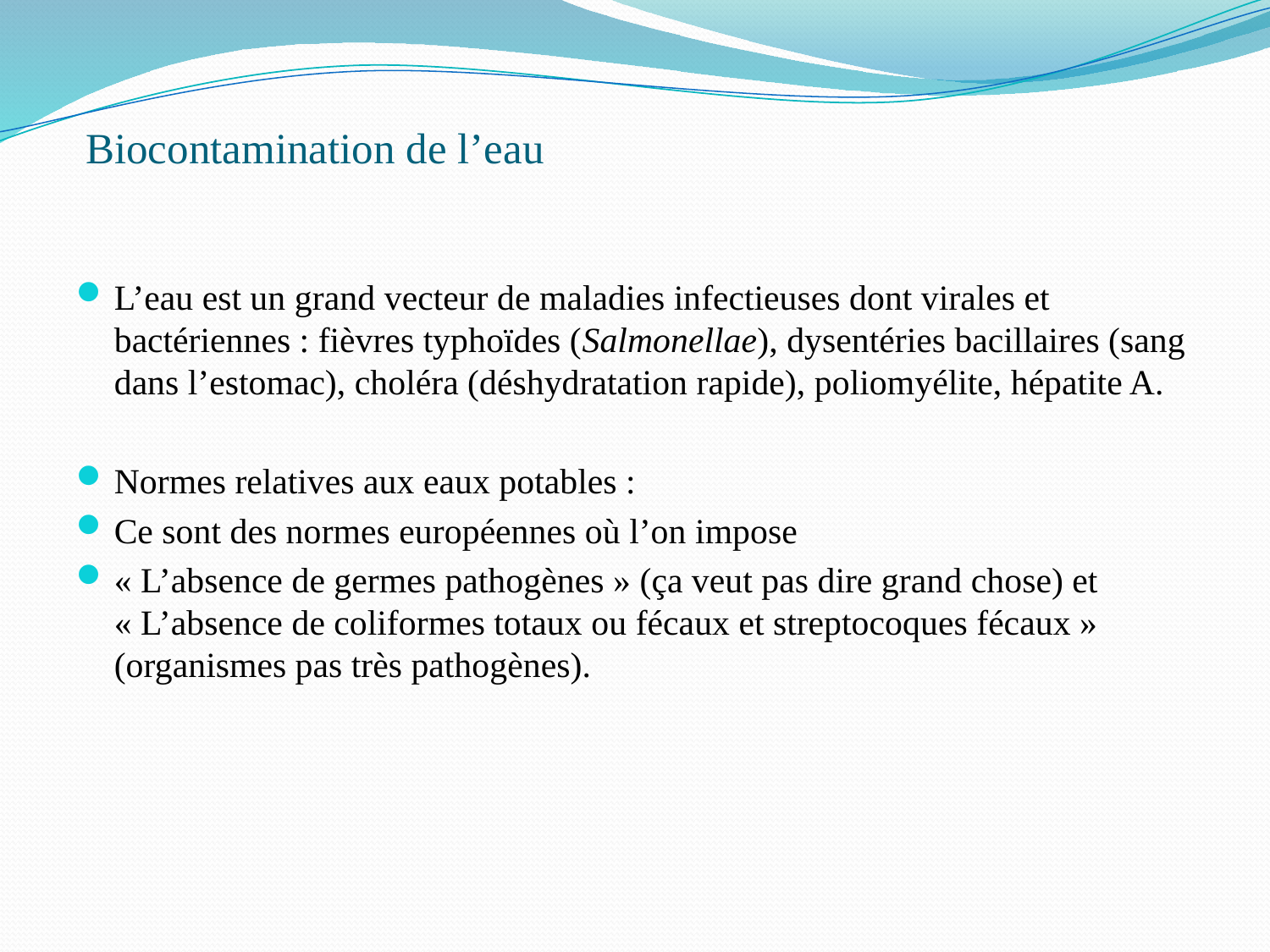

# Biocontamination de l’eau
L’eau est un grand vecteur de maladies infectieuses dont virales et bactériennes : fièvres typhoïdes (Salmonellae), dysentéries bacillaires (sang dans l’estomac), choléra (déshydratation rapide), poliomyélite, hépatite A.

Normes relatives aux eaux potables :
Ce sont des normes européennes où l’on impose
« L’absence de germes pathogènes » (ça veut pas dire grand chose) et « L’absence de coliformes totaux ou fécaux et streptocoques fécaux » (organismes pas très pathogènes).